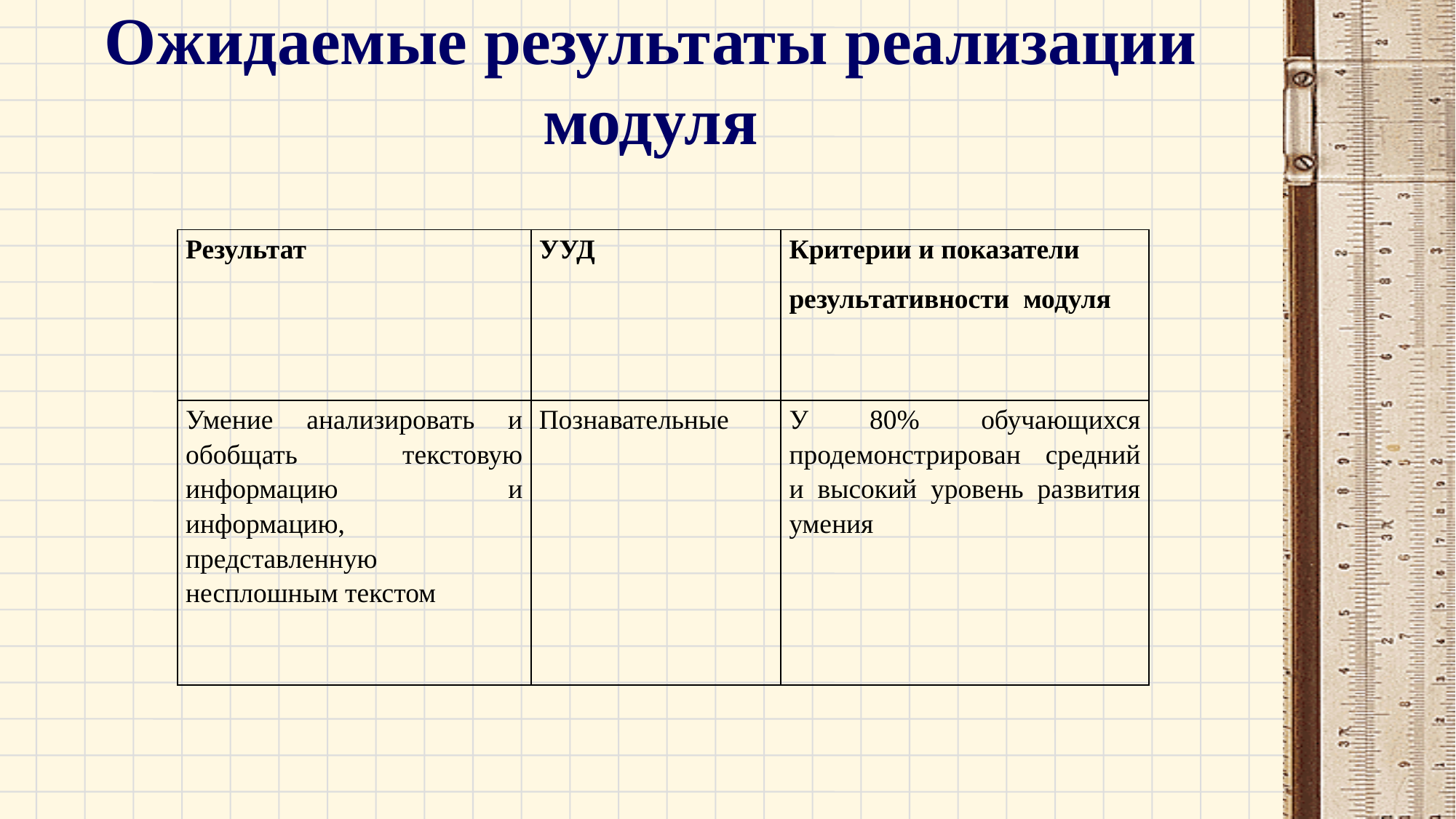

# Ожидаемые результаты реализации модуля
| Результат | УУД | Критерии и показатели результативности модуля |
| --- | --- | --- |
| Умение анализировать и обобщать текстовую информацию и информацию, представленную несплошным текстом | Познавательные | У 80% обучающихся продемонстрирован средний и высокий уровень развития умения |